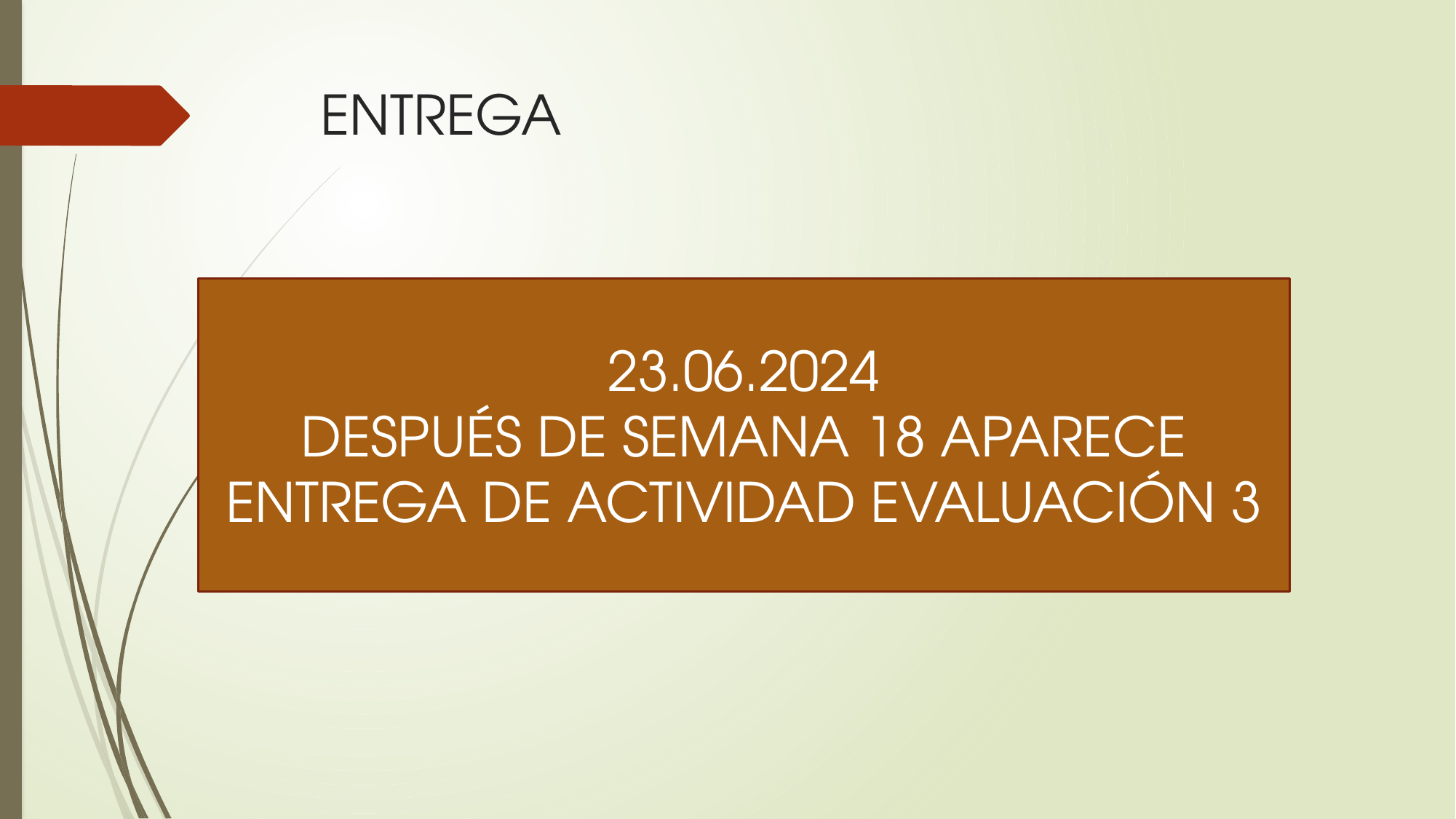

# ENTREGA
23.06.2024
DESPUÉS DE SEMANA 18 APARECE
ENTREGA DE ACTIVIDAD EVALUACIÓN 3